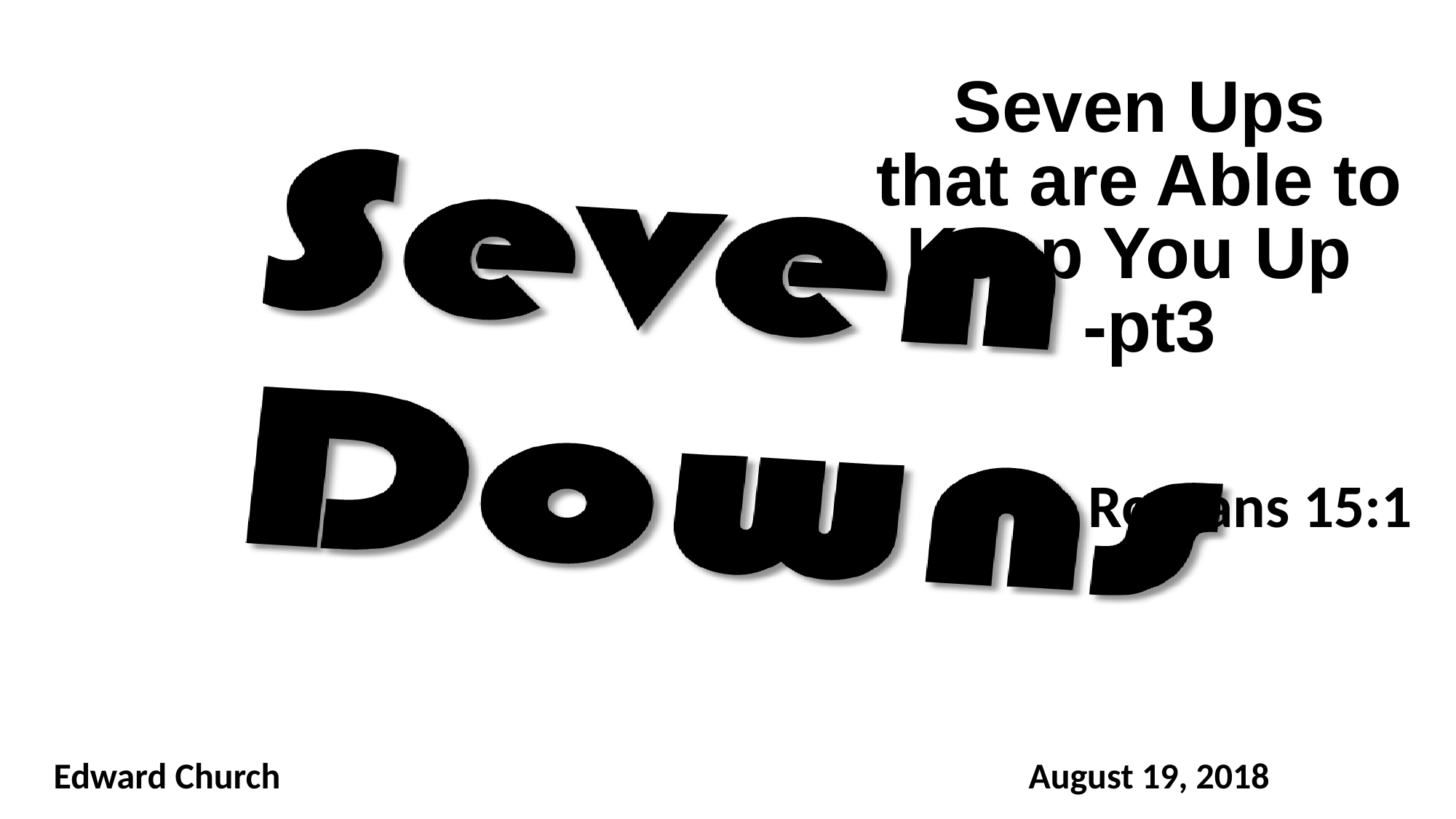

# Seven Ups that are Able to Keep You Up -pt3
Romans 15:1
August 19, 2018
Edward Church